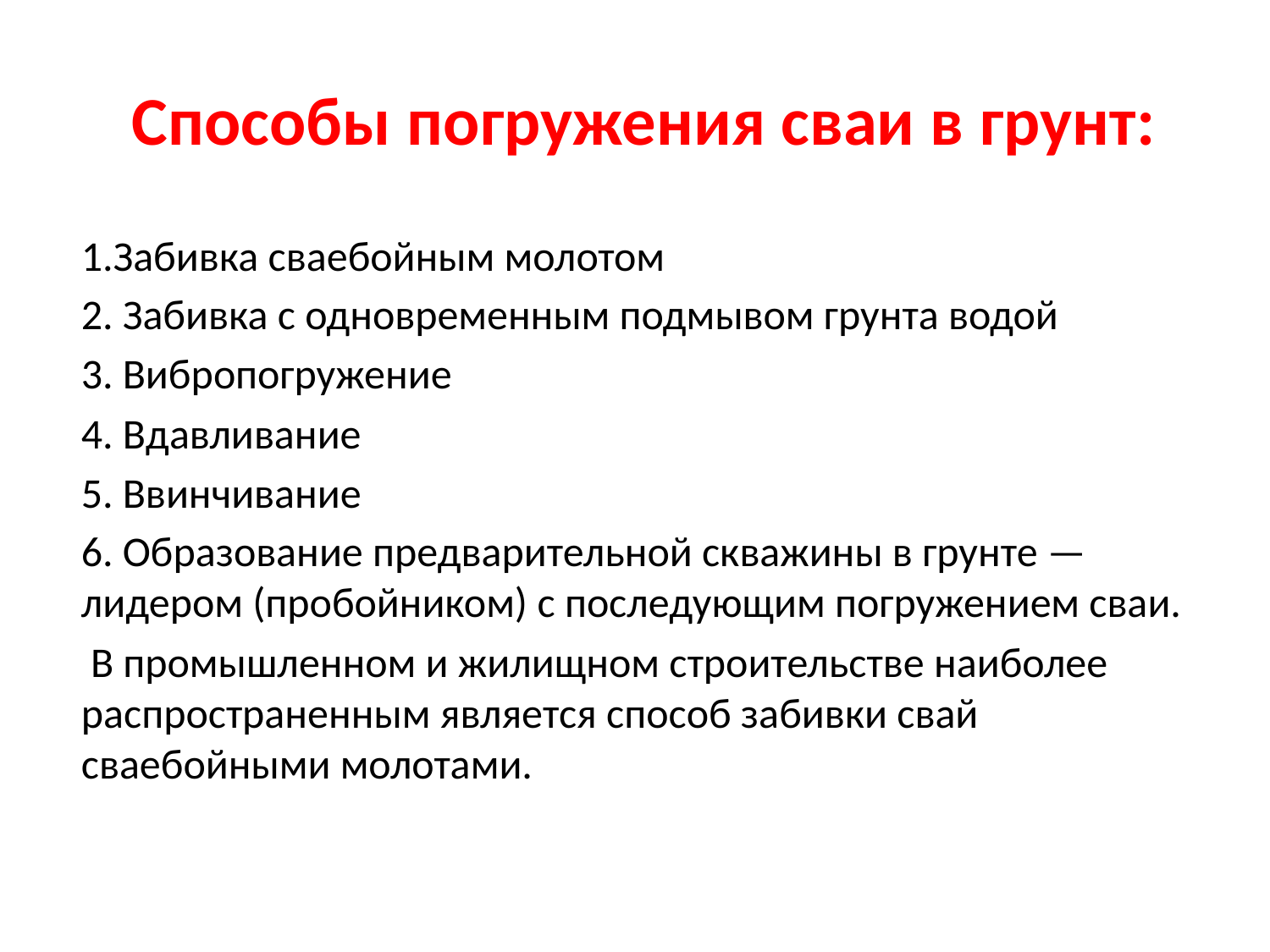

# Способы погружения сваи в грунт:
1.Забивка сваебойным молотом
2. Забивка с одно­временным подмывом грунта водой
3. Вибропогружение
4. Вдавливание
5. Ввинчивание
6. Образование предварительной скважины в грунте — лидером (пробойником) с после­дующим погружением сваи.
 В промышленном и жилищ­ном строительстве наиболее распространенным является способ забивки свай сваебойными молотами.